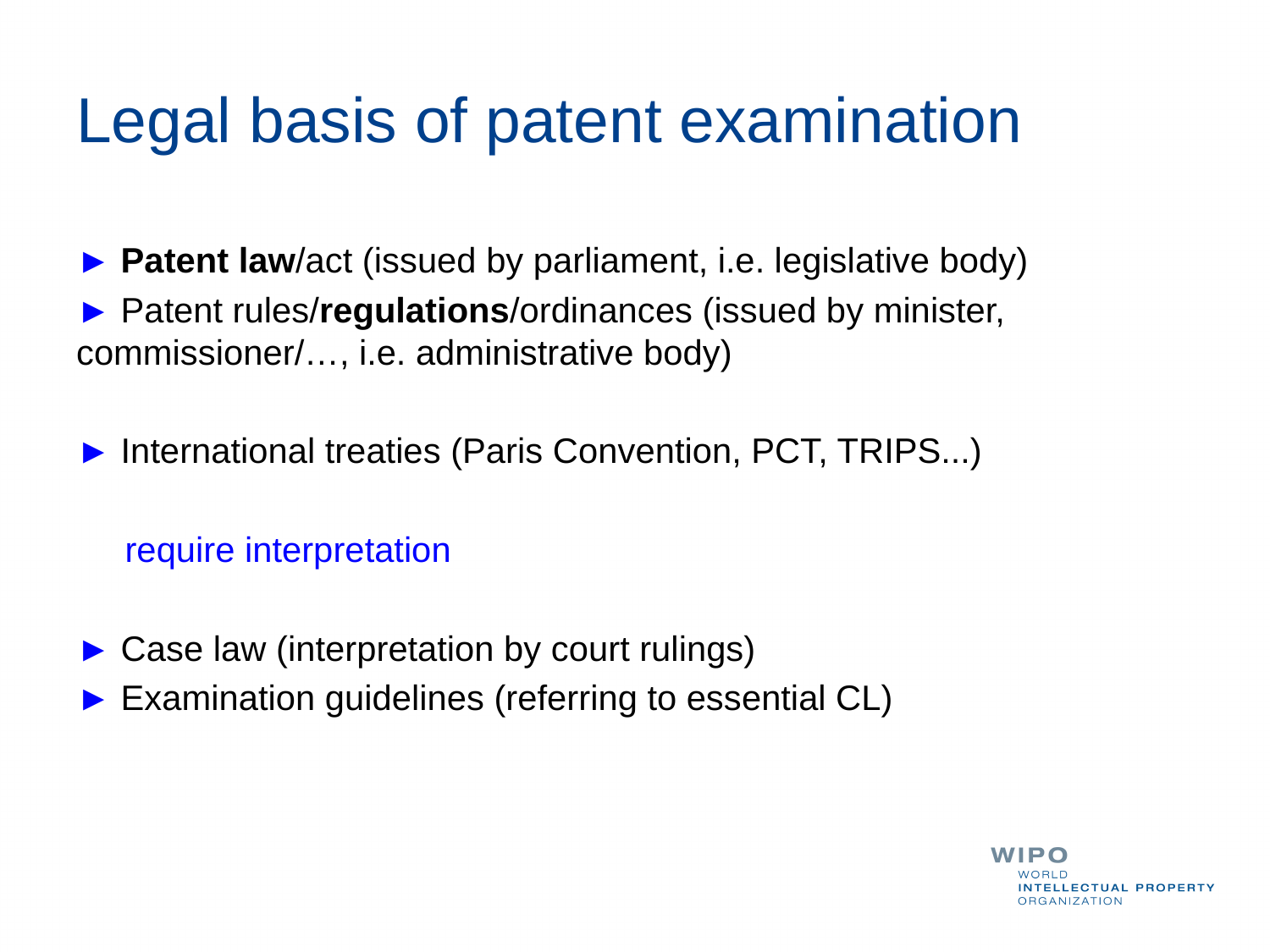

# Legal basis of patent examination
► Patent law/act (issued by parliament, i.e. legislative body)
► Patent rules/regulations/ordinances (issued by minister, commissioner/…, i.e. administrative body)

► International treaties (Paris Convention, PCT, TRIPS...)

     require interpretation

► Case law (interpretation by court rulings)
► Examination guidelines (referring to essential CL)